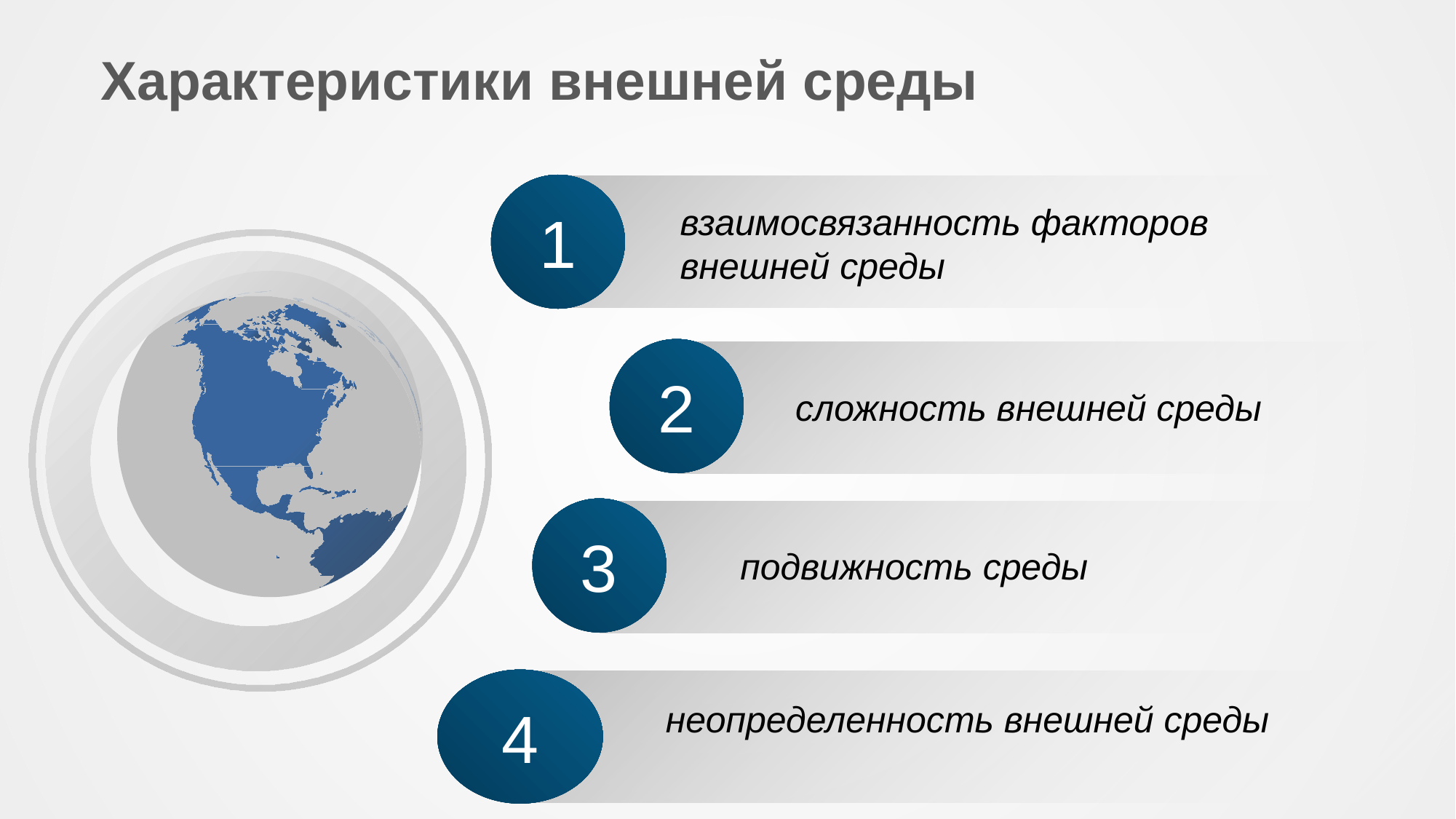

Характеристики внешней среды
1

взаимосвязанность факторов
внешней среды

2

сложность внешней среды
3

подвижность среды
4

неопределенность внешней среды